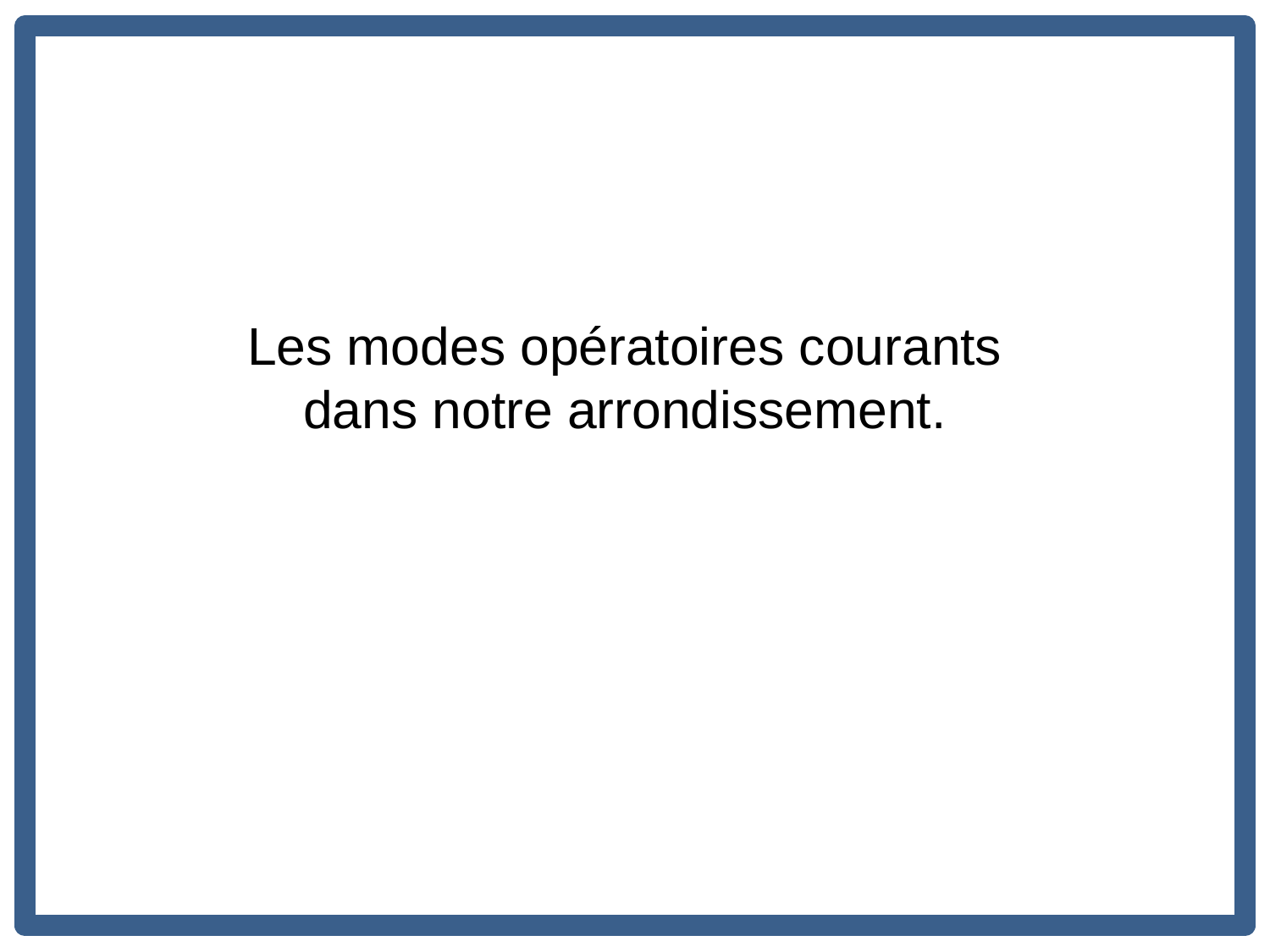

Les modes opératoires courants dans notre arrondissement.